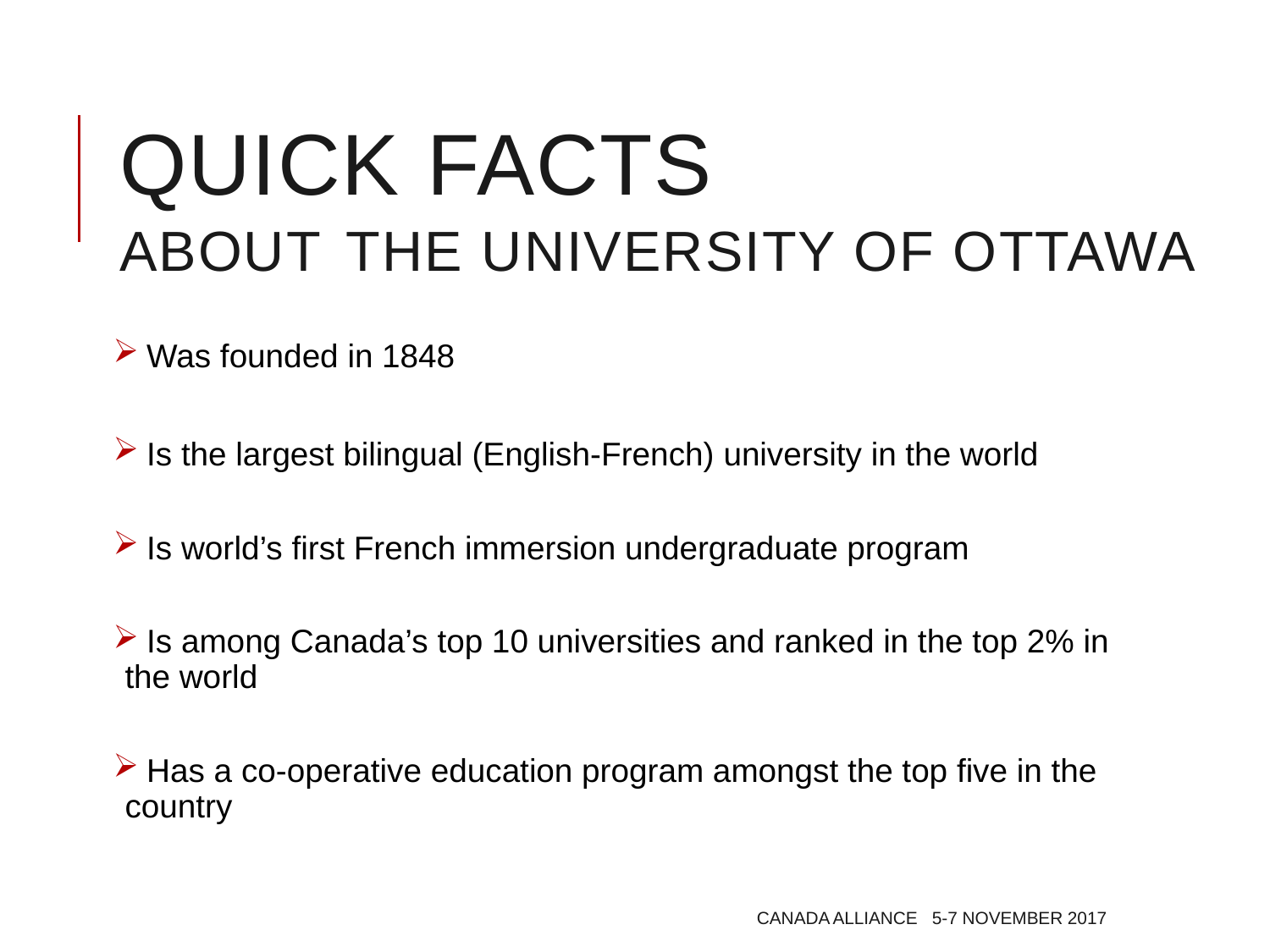

# Quick facts about The University of Ottawa
 Was founded in 1848
 Is the largest bilingual (English-French) university in the world
 Is world’s first French immersion undergraduate program
 Is among Canada’s top 10 universities and ranked in the top 2% in the world
 Has a co-operative education program amongst the top five in the country

Canada Alliance   5-7 November 2017